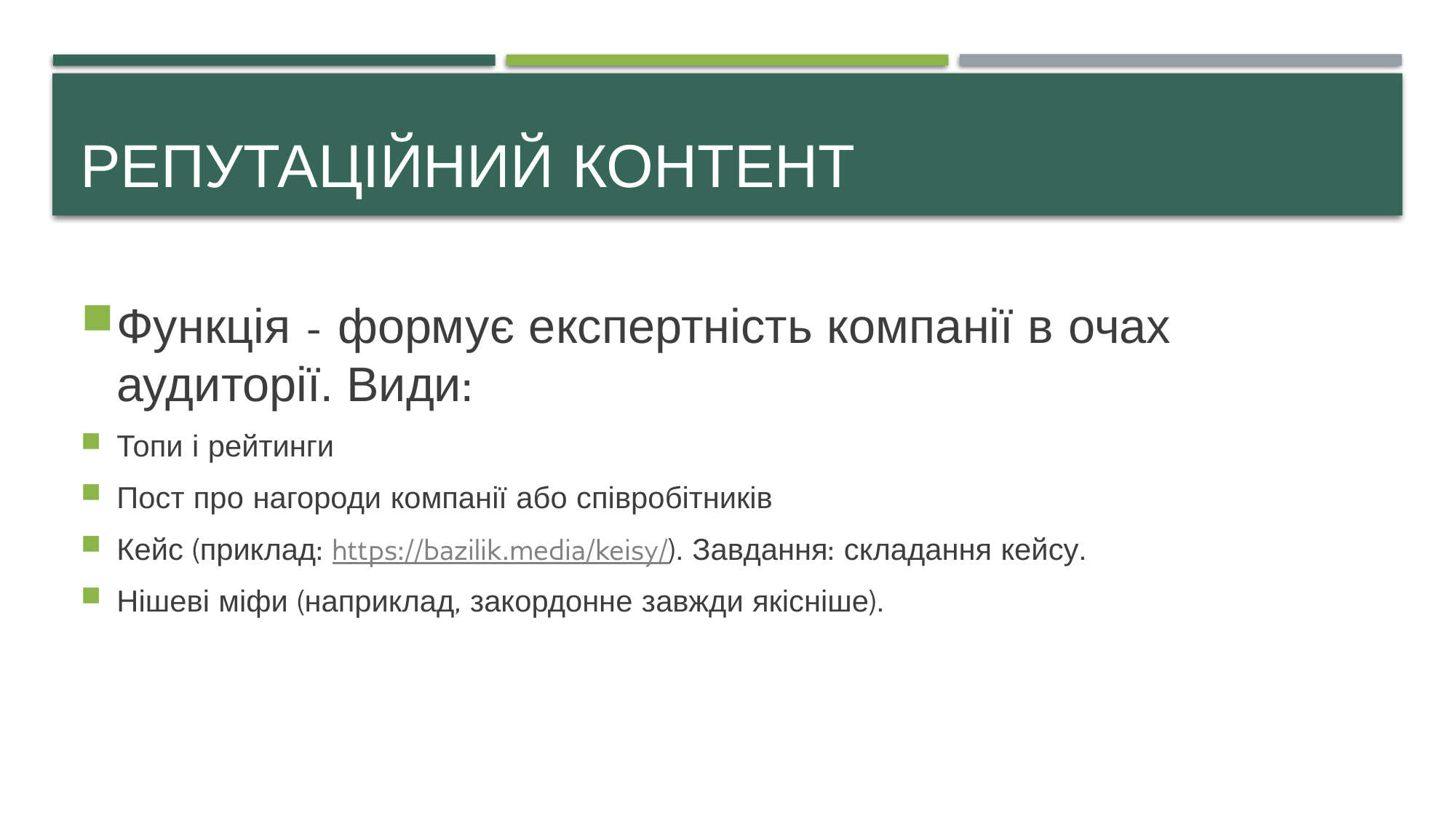

# Репутаційний контент
Функція - формує експертність компанії в очах аудиторії. Види:
Топи і рейтинги
Пост про нагороди компанії або співробітників
Кейс (приклад: https://bazilik.media/keisy/). Завдання: складання кейсу.
Нішеві міфи (наприклад, закордонне завжди якісніше).